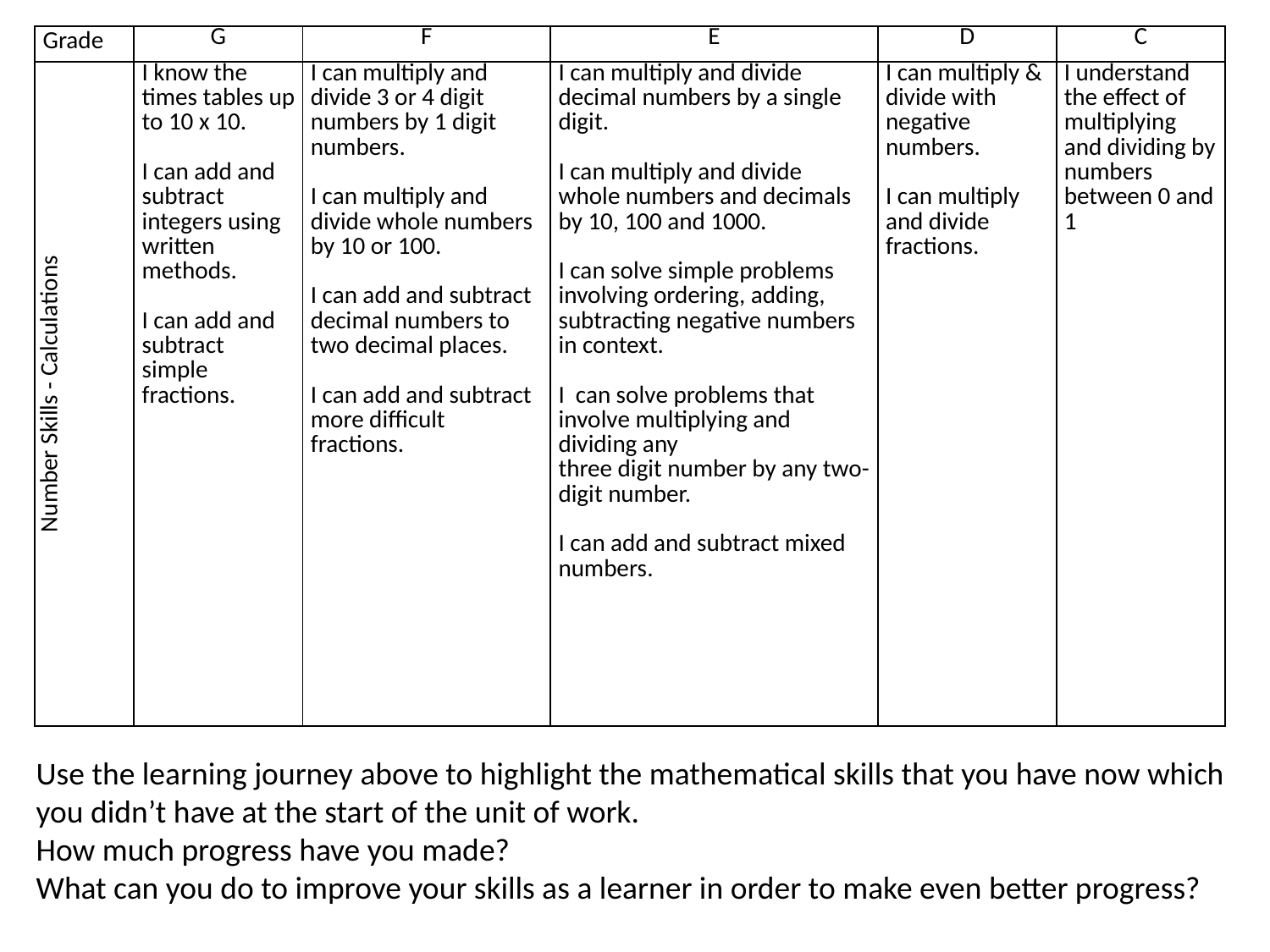

| Grade | G | F | E | D | C |
| --- | --- | --- | --- | --- | --- |
| Number Skills - Calculations | I know the times tables up to 10 x 10. I can add and subtract integers using written methods. I can add and subtract simple fractions. | I can multiply and divide 3 or 4 digit numbers by 1 digit numbers. I can multiply and divide whole numbers by 10 or 100. I can add and subtract decimal numbers to two decimal places. I can add and subtract more difficult fractions. | I can multiply and divide decimal numbers by a single digit. I can multiply and divide whole numbers and decimals by 10, 100 and 1000. I can solve simple problems involving ordering, adding, subtracting negative numbers in context. I can solve problems that involve multiplying and dividing any three digit number by any two-digit number. I can add and subtract mixed numbers. | I can multiply & divide with negative numbers. I can multiply and divide fractions. | I understand the effect of multiplying and dividing by numbers between 0 and 1 |
Use the learning journey above to highlight the mathematical skills that you have now which you didn’t have at the start of the unit of work.
How much progress have you made?
What can you do to improve your skills as a learner in order to make even better progress?